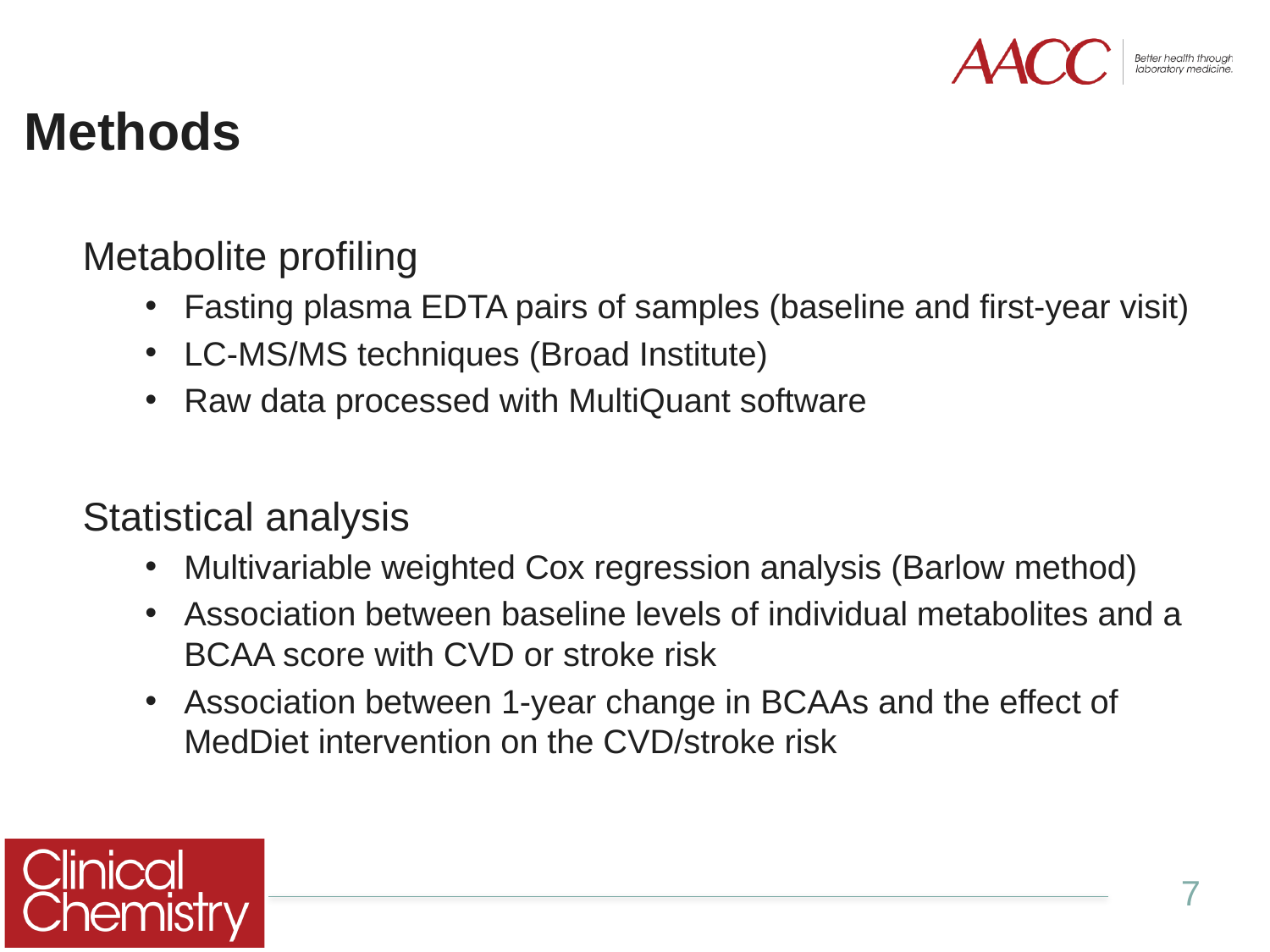

# Methods
Metabolite profiling
Fasting plasma EDTA pairs of samples (baseline and first-year visit)
LC-MS/MS techniques (Broad Institute)
Raw data processed with MultiQuant software

Statistical analysis
Multivariable weighted Cox regression analysis (Barlow method)
Association between baseline levels of individual metabolites and a BCAA score with CVD or stroke risk
Association between 1-year change in BCAAs and the effect of MedDiet intervention on the CVD/stroke risk

7